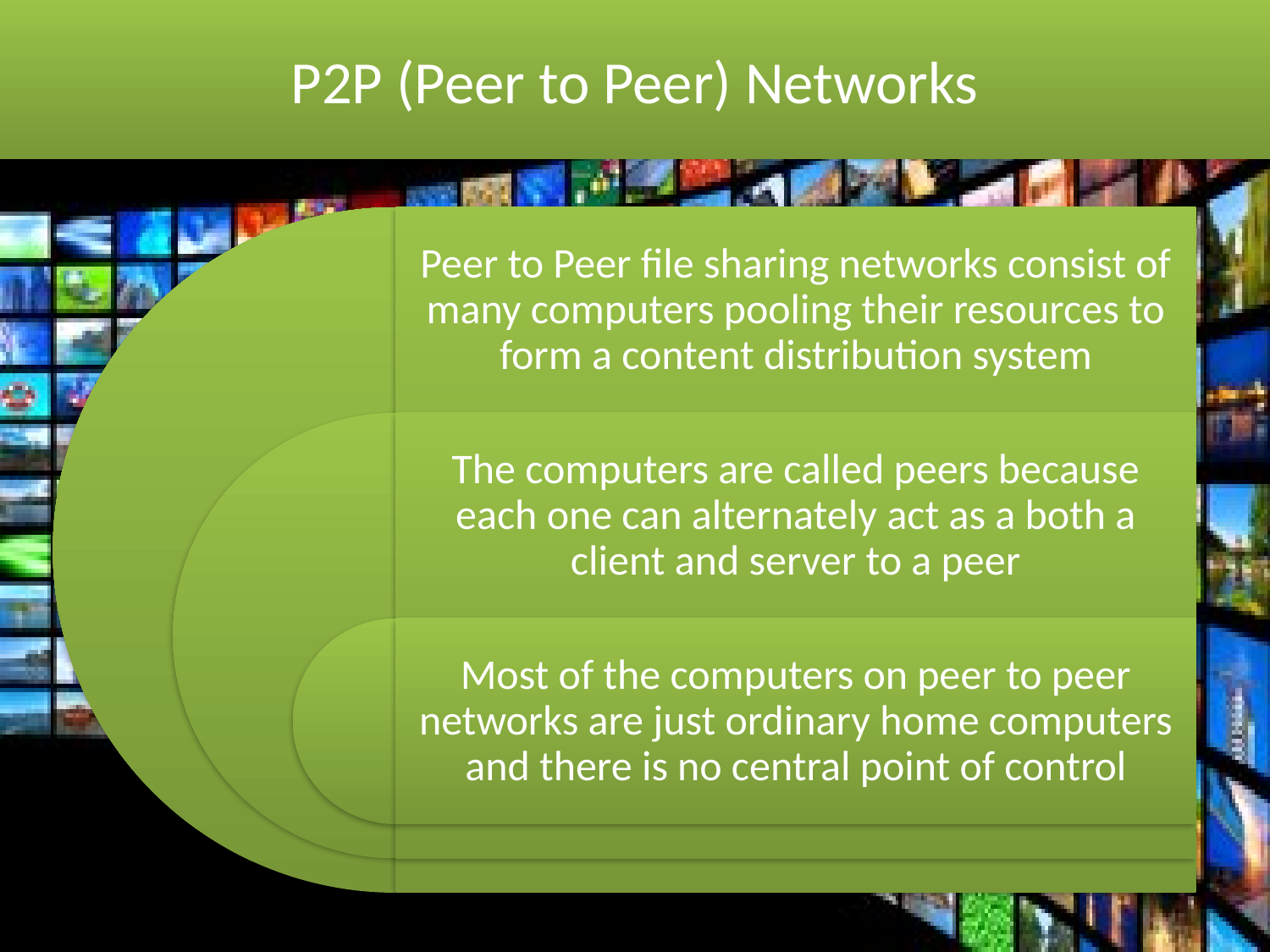

# P2P (Peer to Peer) Networks
Peer to Peer file sharing networks consist of many computers pooling their resources to form a content distribution system
The computers are called peers because each one can alternately act as a both a client and server to a peer
Most of the computers on peer to peer networks are just ordinary home computers and there is no central point of control